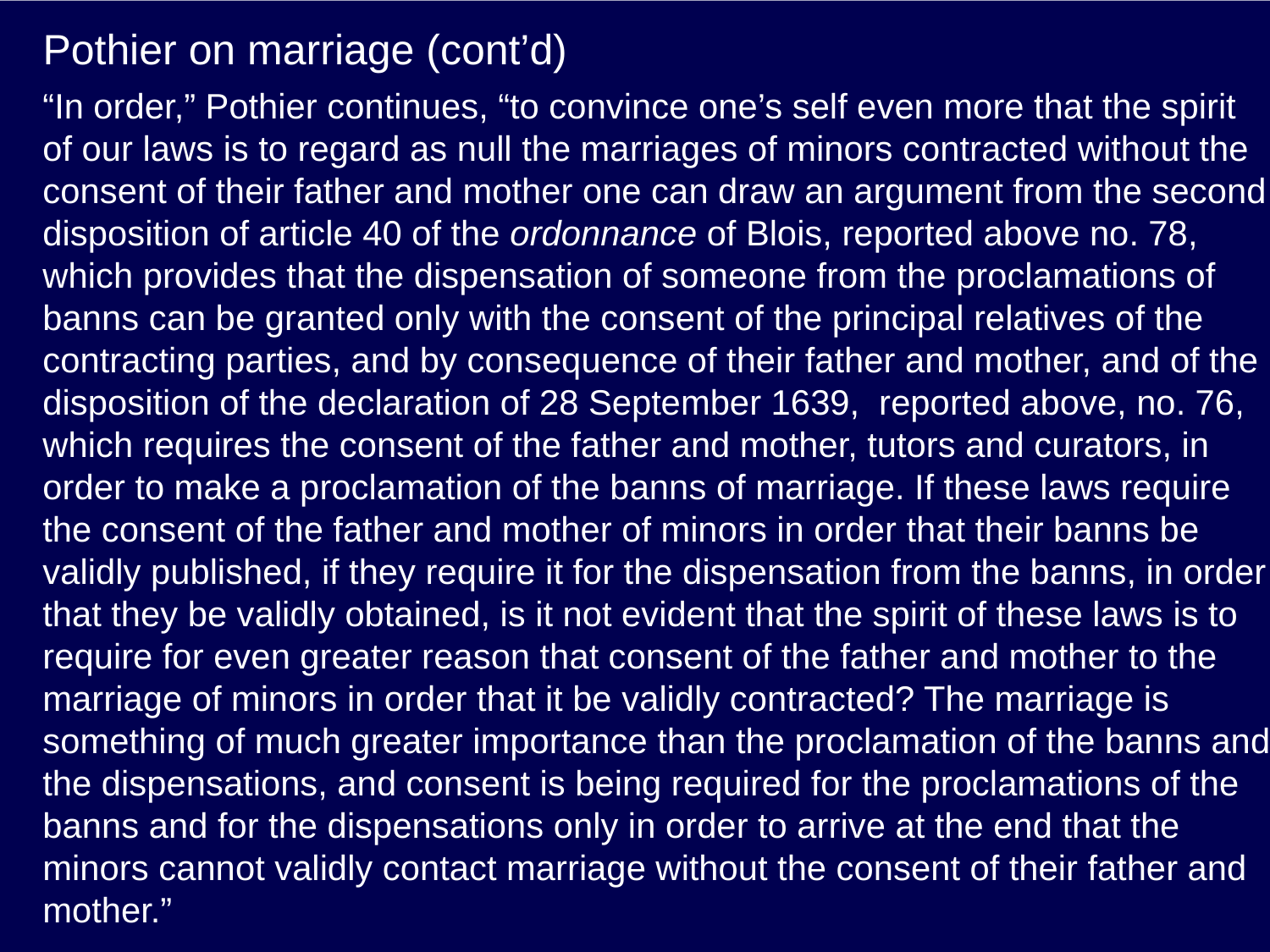

# Pothier on marriage (cont’d)

“In order,” Pothier continues, “to convince one’s self even more that the spirit of our laws is to regard as null the marriages of minors contracted without the consent of their father and mother one can draw an argument from the second disposition of article 40 of the ordonnance of Blois, reported above no. 78,  which provides that the dispensation of someone from the proclamations of banns can be granted only with the consent of the principal relatives of the contracting parties, and by consequence of their father and mother, and of the disposition of the declaration of 28 September 1639,  reported above, no. 76, which requires the consent of the father and mother, tutors and curators, in order to make a proclamation of the banns of marriage. If these laws require the consent of the father and mother of minors in order that their banns be validly published, if they require it for the dispensation from the banns, in order that they be validly obtained, is it not evident that the spirit of these laws is to require for even greater reason that consent of the father and mother to the marriage of minors in order that it be validly contracted? The marriage is something of much greater importance than the proclamation of the banns and the dispensations, and consent is being required for the proclamations of the banns and for the dispensations only in order to arrive at the end that the minors cannot validly contact marriage without the consent of their father and mother.”